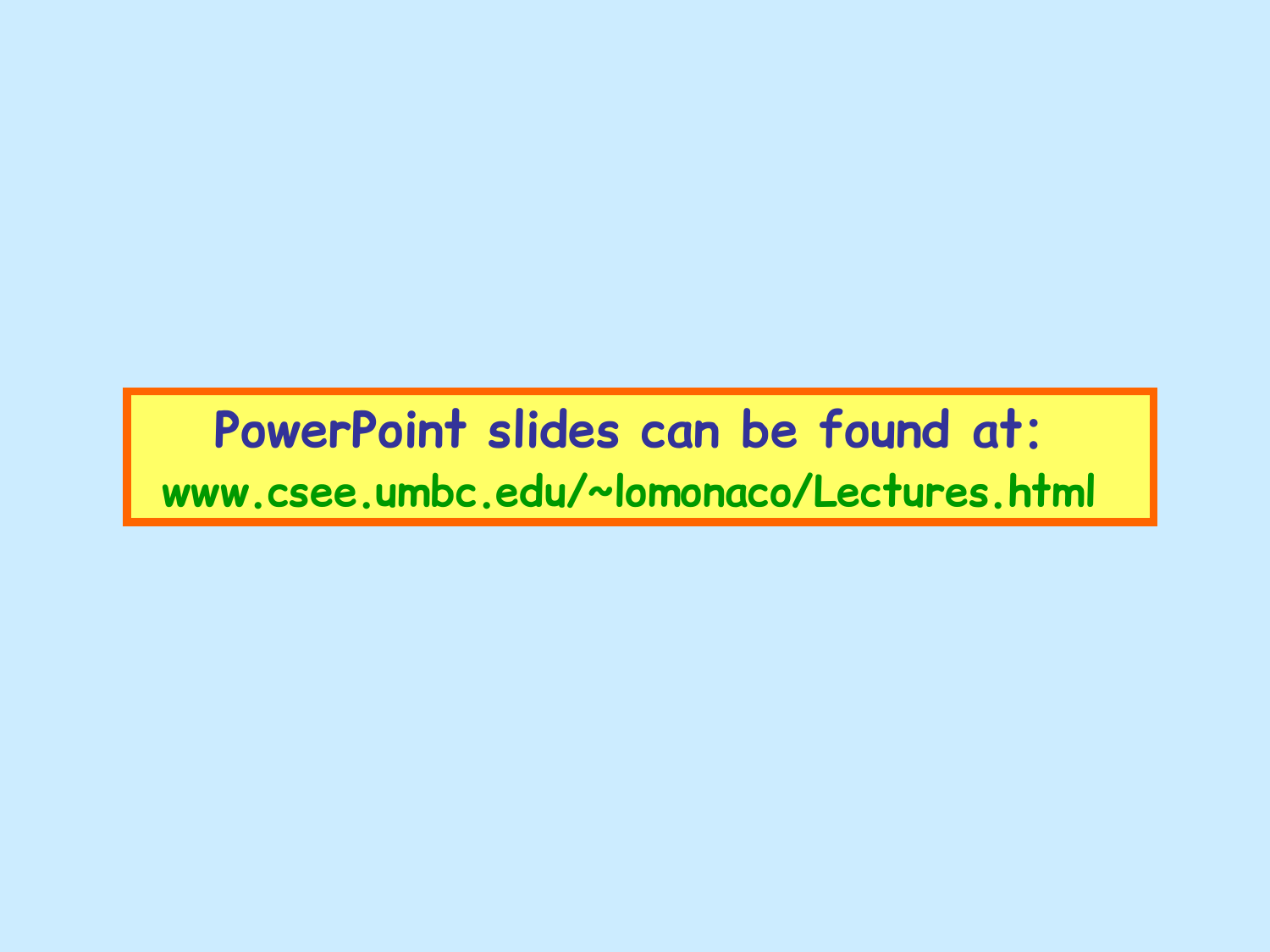

PowerPoint slides can be found at:  www.csee.umbc.edu/~lomonaco/Lectures.html